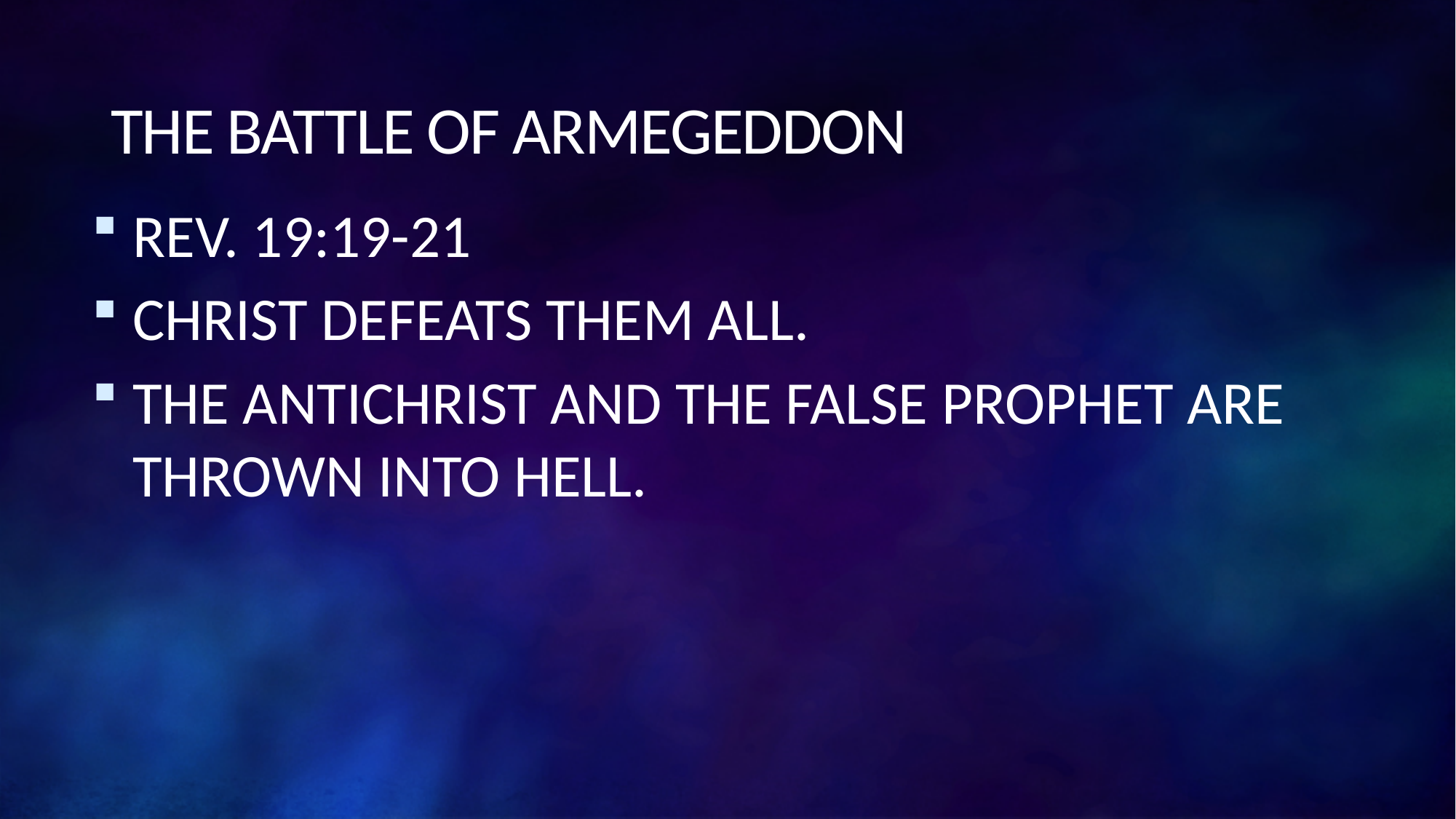

# THE BATTLE OF ARMEGEDDON
REV. 19:19-21
CHRIST DEFEATS THEM ALL.
THE ANTICHRIST AND THE FALSE PROPHET ARE THROWN INTO HELL.